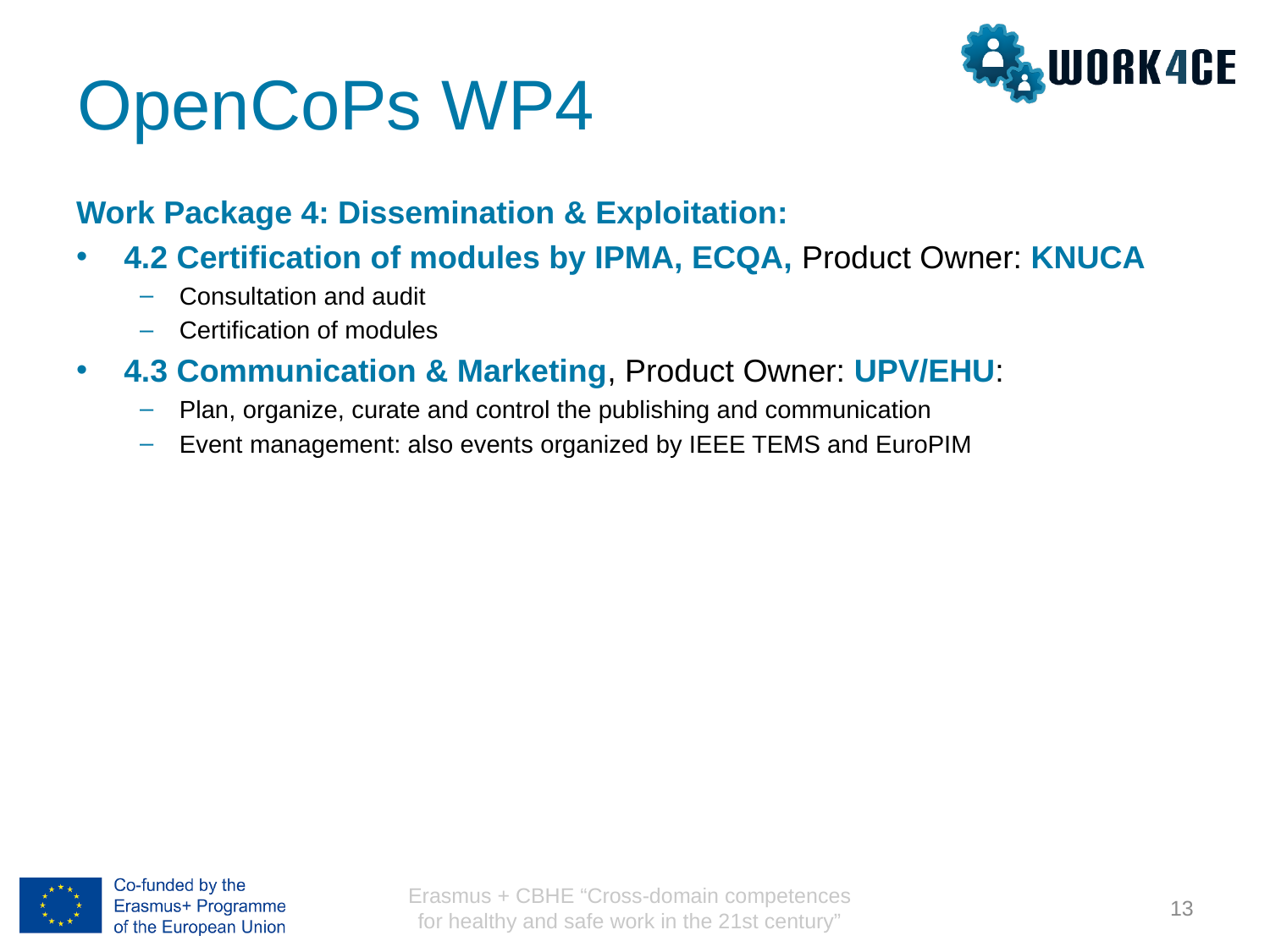

OpenCoPs WP4
Work Package 4: Dissemination & Exploitation:
4.2 Certification of modules by IPMA, ECQA, Product Owner: KNUCA
Consultation and audit
Certification of modules
4.3 Communication & Marketing, Product Owner: UPV/EHU:
Plan, organize, curate and control the publishing and communication
Event management: also events organized by IEEE TEMS and EuroPIM

Erasmus + CBHE “Cross-domain competences for healthy and safe work in the 21st century”
13